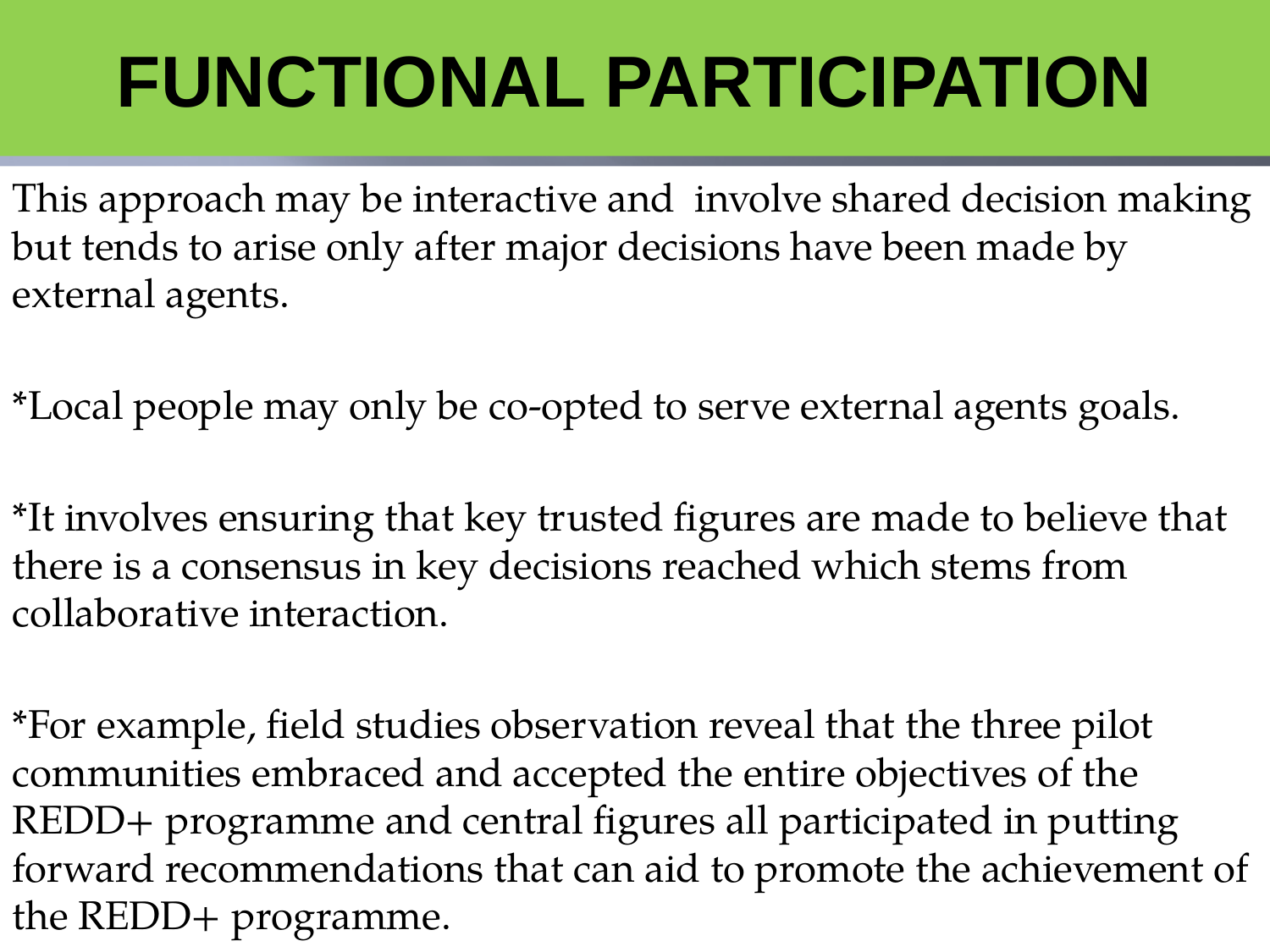

# FUNCTIONAL PARTICIPATION
This approach may be interactive and  involve shared decision making but tends to arise only after major decisions have been made by external agents.

*Local people may only be co-opted to serve external agents goals.

*It involves ensuring that key trusted figures are made to believe that there is a consensus in key decisions reached which stems from collaborative interaction.

*For example, field studies observation reveal that the three pilot communities embraced and accepted the entire objectives of the REDD+ programme and central figures all participated in putting forward recommendations that can aid to promote the achievement of the REDD+ programme.